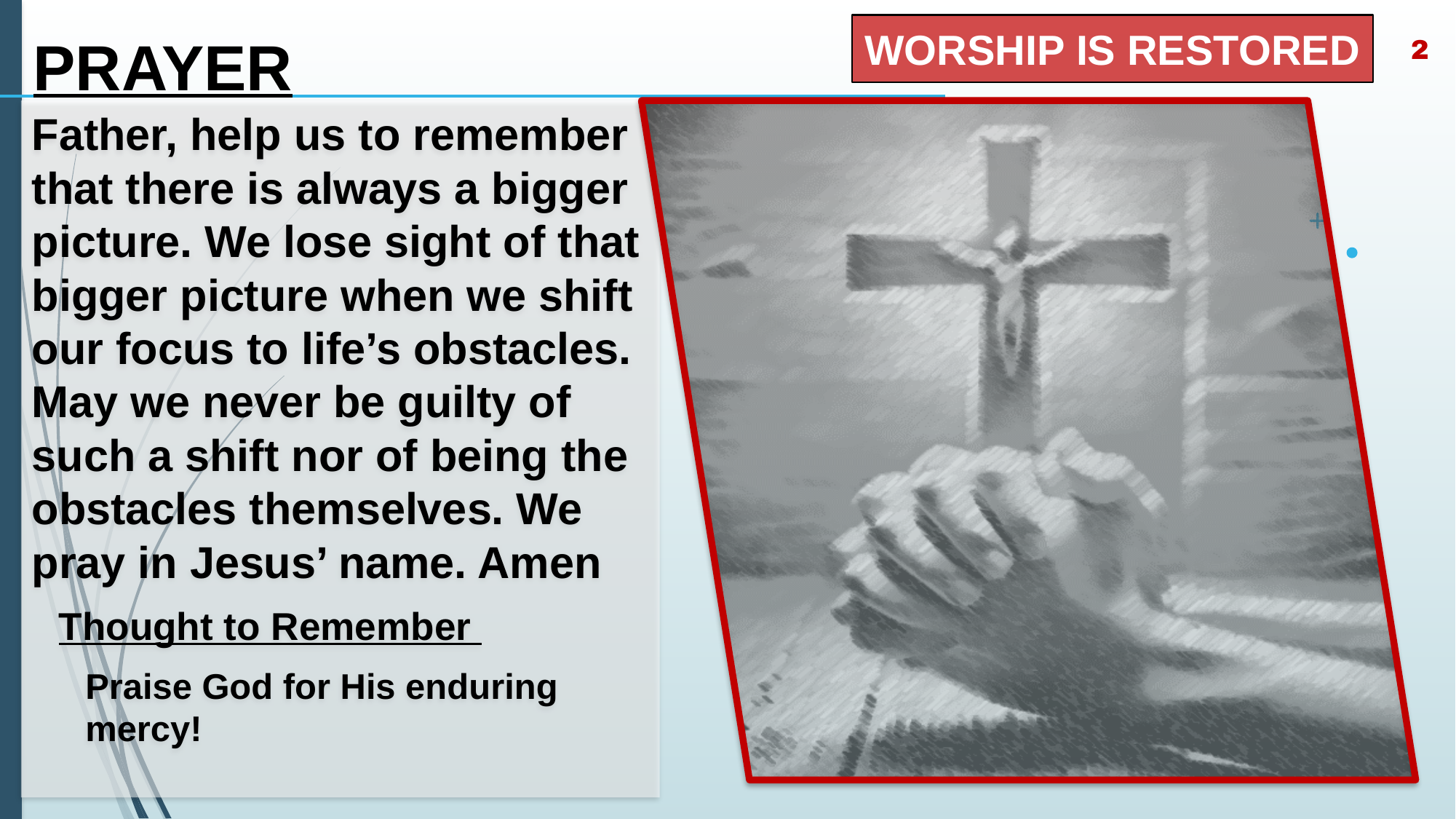

Worship Is Restored
# Prayer
2
Father, help us to remember that there is always a bigger picture. We lose sight of that bigger picture when we shift our focus to life’s obstacles. May we never be guilty of such a shift nor of being the obstacles themselves. We pray in Jesus’ name. Amen
Thought to Remember
Praise God for His enduring mercy!